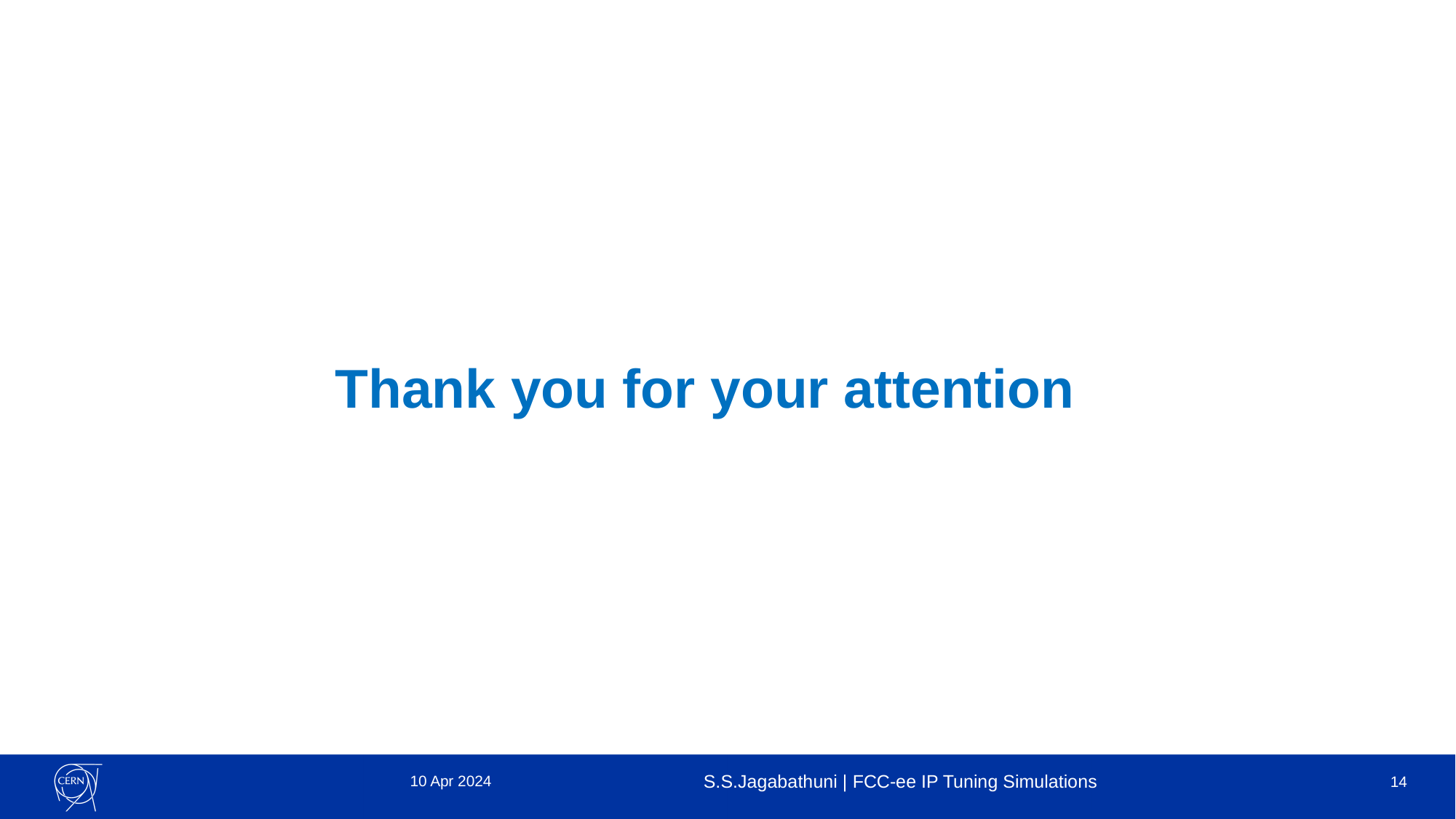

Thank you for your attention
10 Apr 2024
S.S.Jagabathuni | FCC-ee IP Tuning Simulations
14